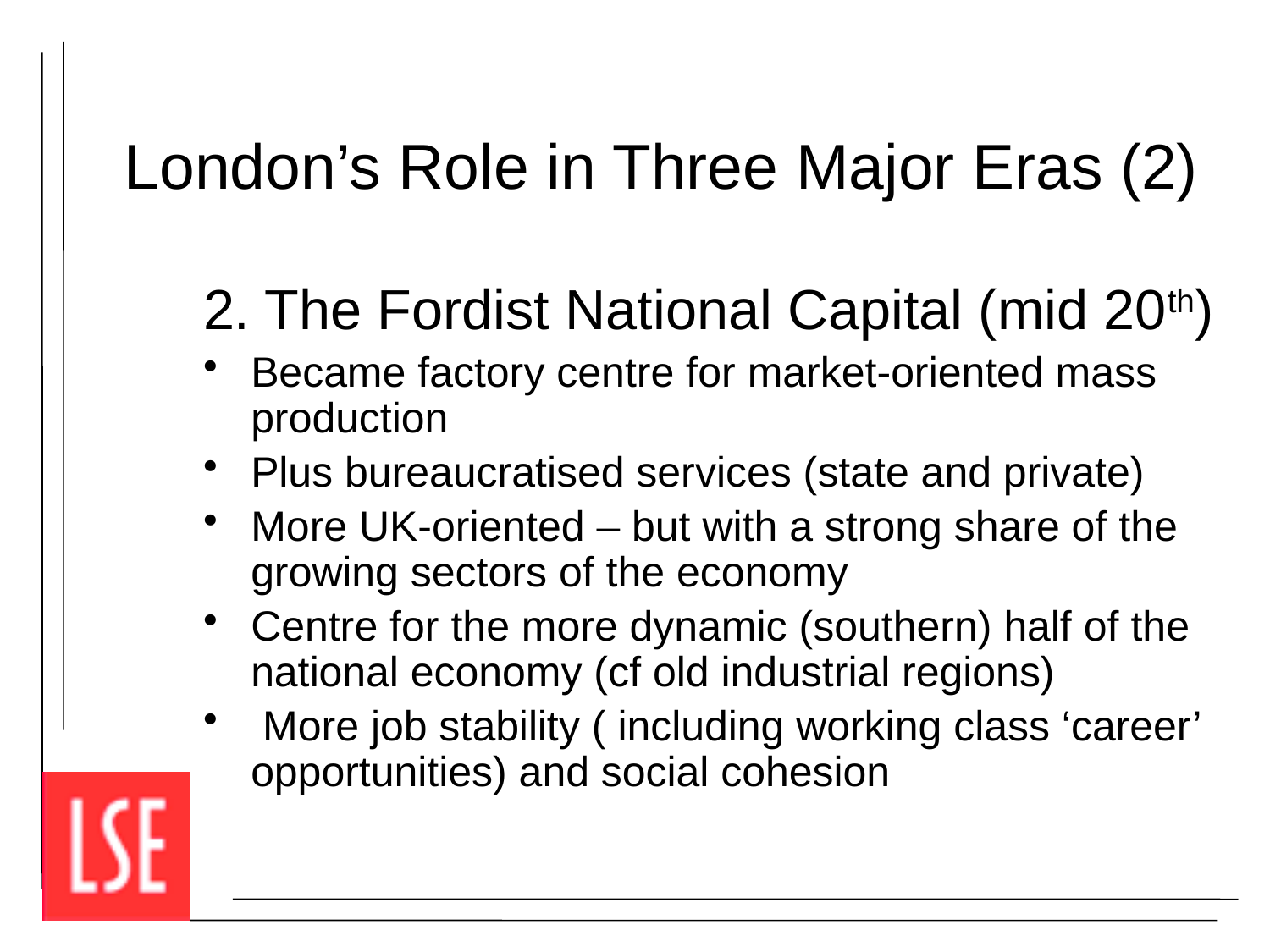

# London’s Role in Three Major Eras (2)
2. The Fordist National Capital (mid 20th)
Became factory centre for market-oriented mass production
Plus bureaucratised services (state and private)
More UK-oriented – but with a strong share of the growing sectors of the economy
Centre for the more dynamic (southern) half of the national economy (cf old industrial regions)
 More job stability ( including working class ‘career’ opportunities) and social cohesion